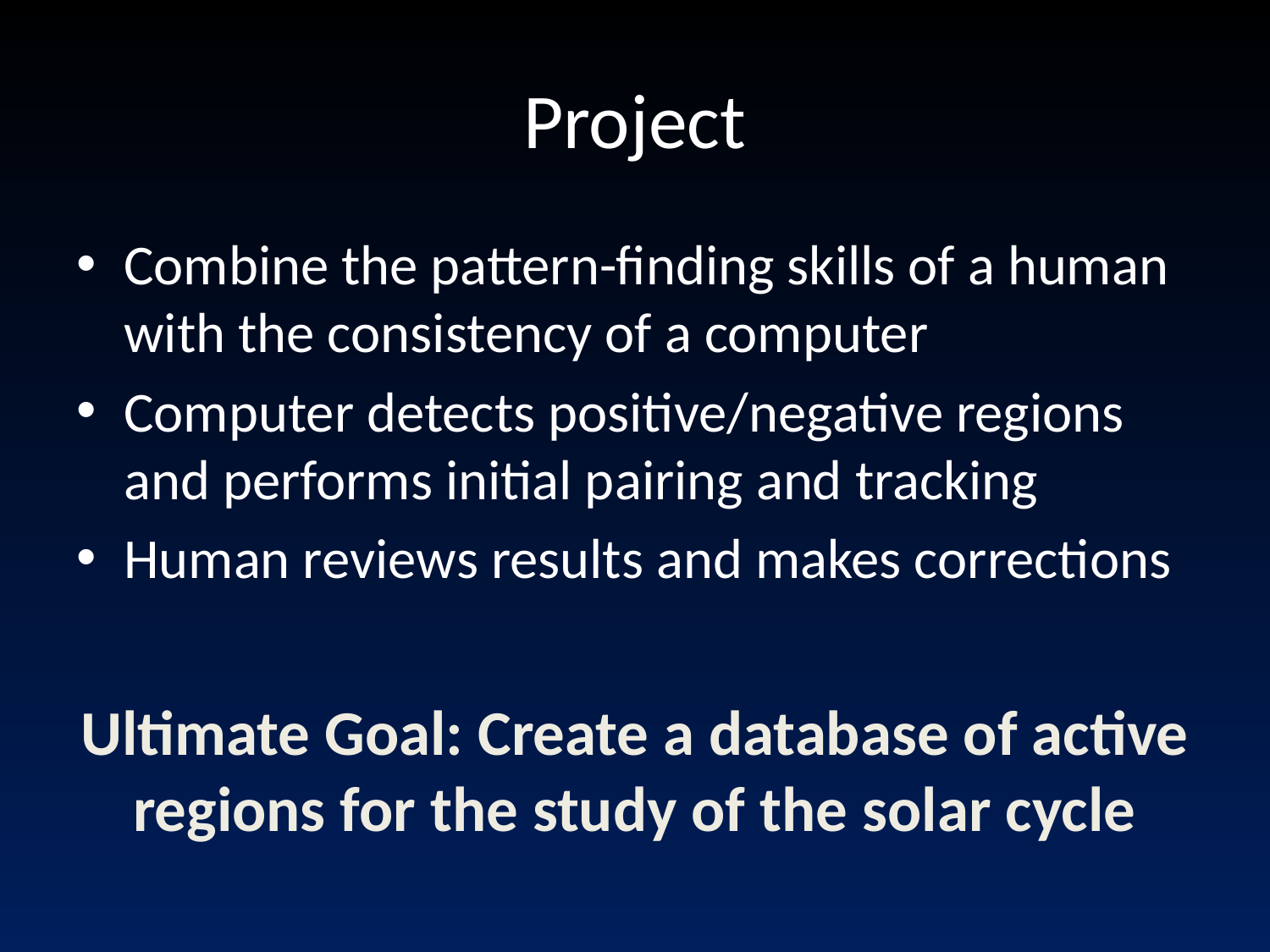

# Project
Combine the pattern-finding skills of a human with the consistency of a computer
Computer detects positive/negative regions and performs initial pairing and tracking
Human reviews results and makes corrections

Ultimate Goal: Create a database of active regions for the study of the solar cycle